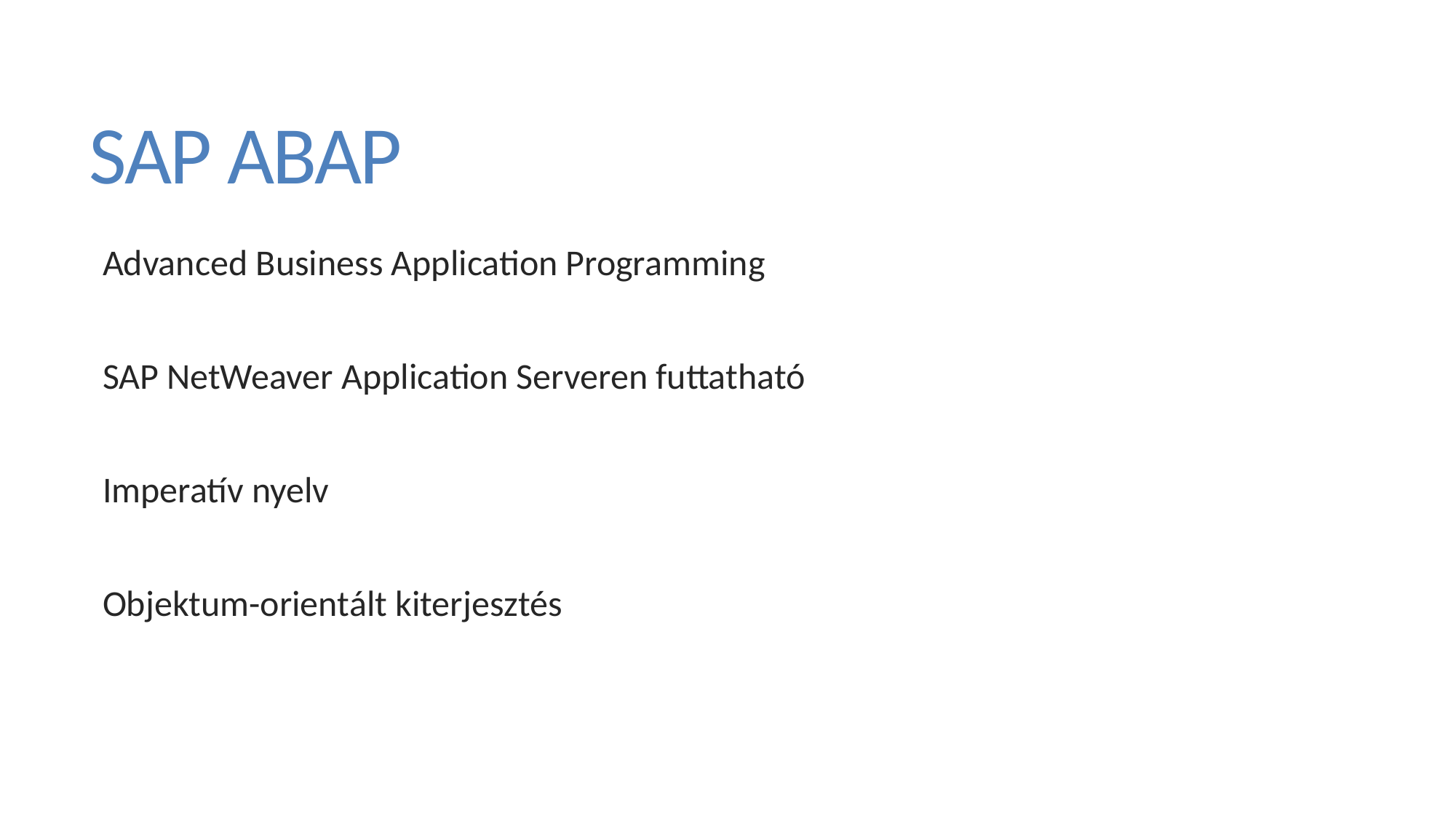

# SAP ABAP
Advanced Business Application Programming

SAP NetWeaver Application Serveren futtatható

Imperatív nyelv

Objektum-orientált kiterjesztés